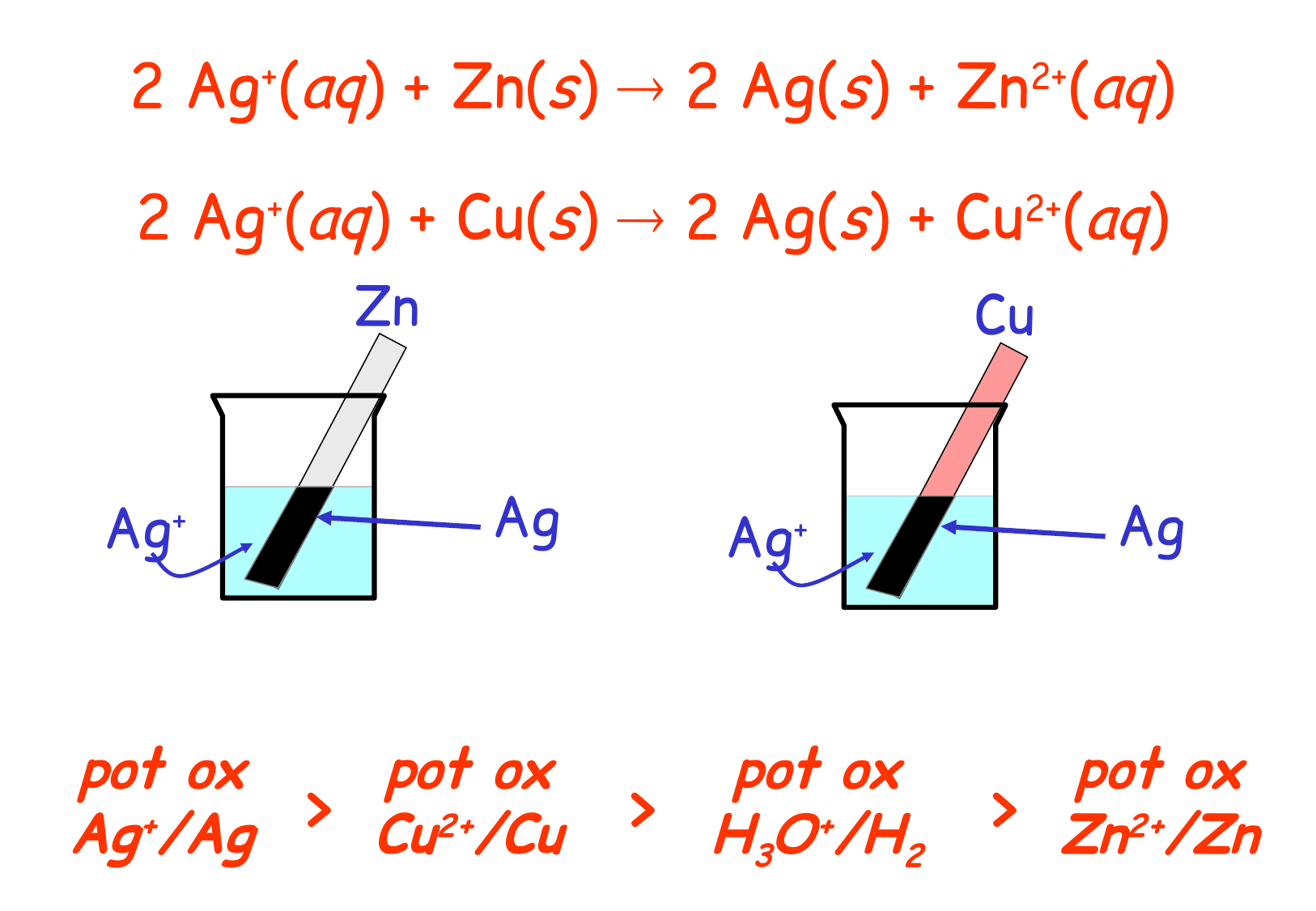

2 Ag+(aq) + Zn(s) → 2 Ag(s) + Zn2+(aq)
2 Ag+(aq) + Cu(s) → 2 Ag(s) + Cu2+(aq)
Zn

Cu

Ag+

Ag+

Ag

Ag

pot ox
Ag+/Ag
pot ox
Cu2+/Cu
pot ox
H3O+/H2
pot ox
Zn2+/Zn
>
>
>